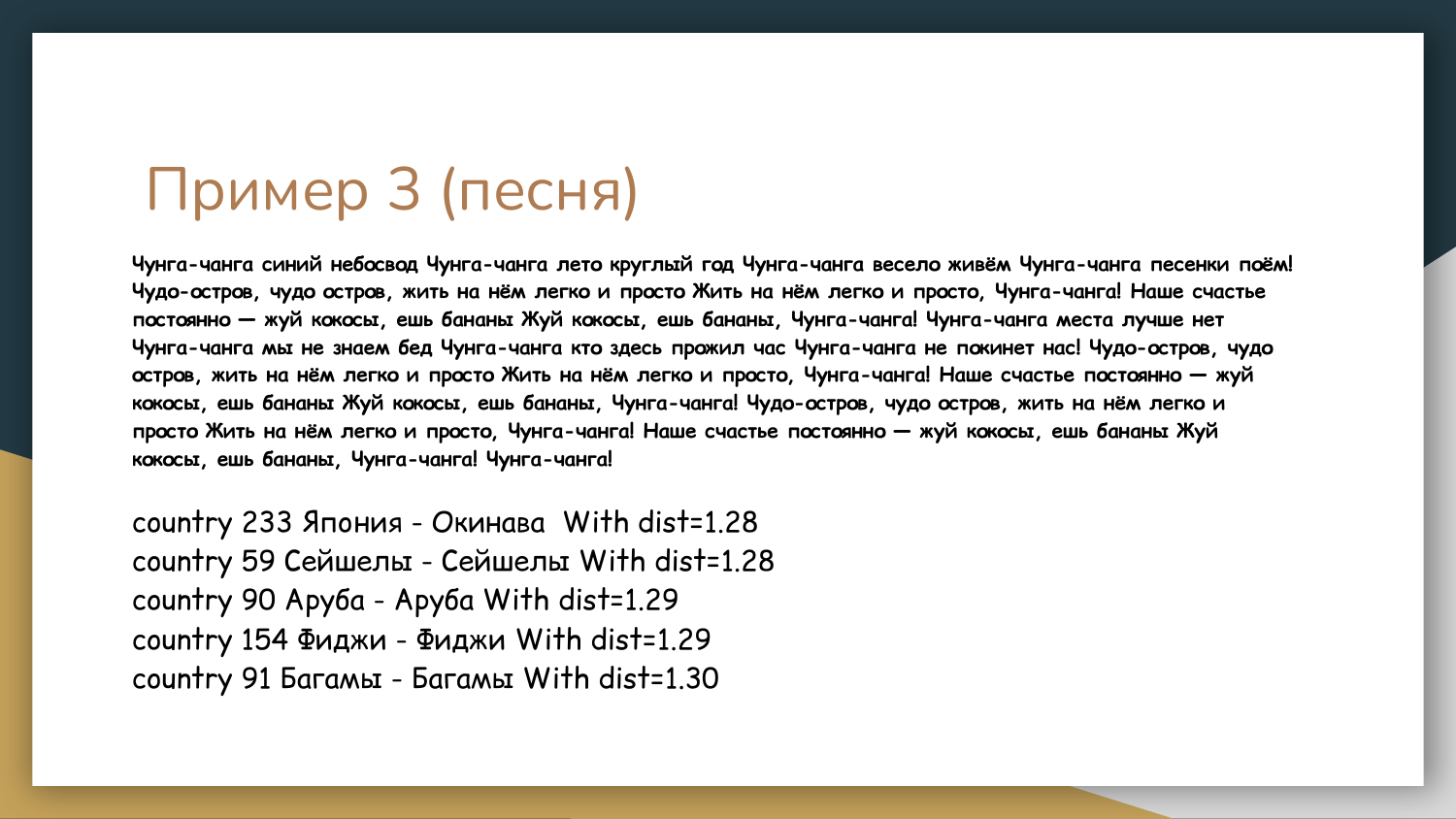

# Пример 3 (песня)

Чунга-чанга синий небосвод Чунга-чанга лето круглый год Чунга-чанга весело живём Чунга-чанга песенки поём! Чудо-остров, чудо остров, жить на нём легко и просто Жить на нём легко и просто, Чунга-чанга! Наше счастье постоянно — жуй кокосы, ешь бананы Жуй кокосы, ешь бананы, Чунга-чанга! Чунга-чанга места лучше нет Чунга-чанга мы не знаем бед Чунга-чанга кто здесь прожил час Чунга-чанга не покинет нас! Чудо-остров, чудо остров, жить на нём легко и просто Жить на нём легко и просто, Чунга-чанга! Наше счастье постоянно — жуй кокосы, ешь бананы Жуй кокосы, ешь бананы, Чунга-чанга! Чудо-остров, чудо остров, жить на нём легко и просто Жить на нём легко и просто, Чунга-чанга! Наше счастье постоянно — жуй кокосы, ешь бананы Жуй кокосы, ешь бананы, Чунга-чанга! Чунга-чанга!

country 233 Япония - Окинава  With dist=1.28
country 59 Сейшелы - Сейшелы With dist=1.28
country 90 Аруба - Аруба With dist=1.29
country 154 Фиджи - Фиджи With dist=1.29
country 91 Багамы - Багамы With dist=1.30